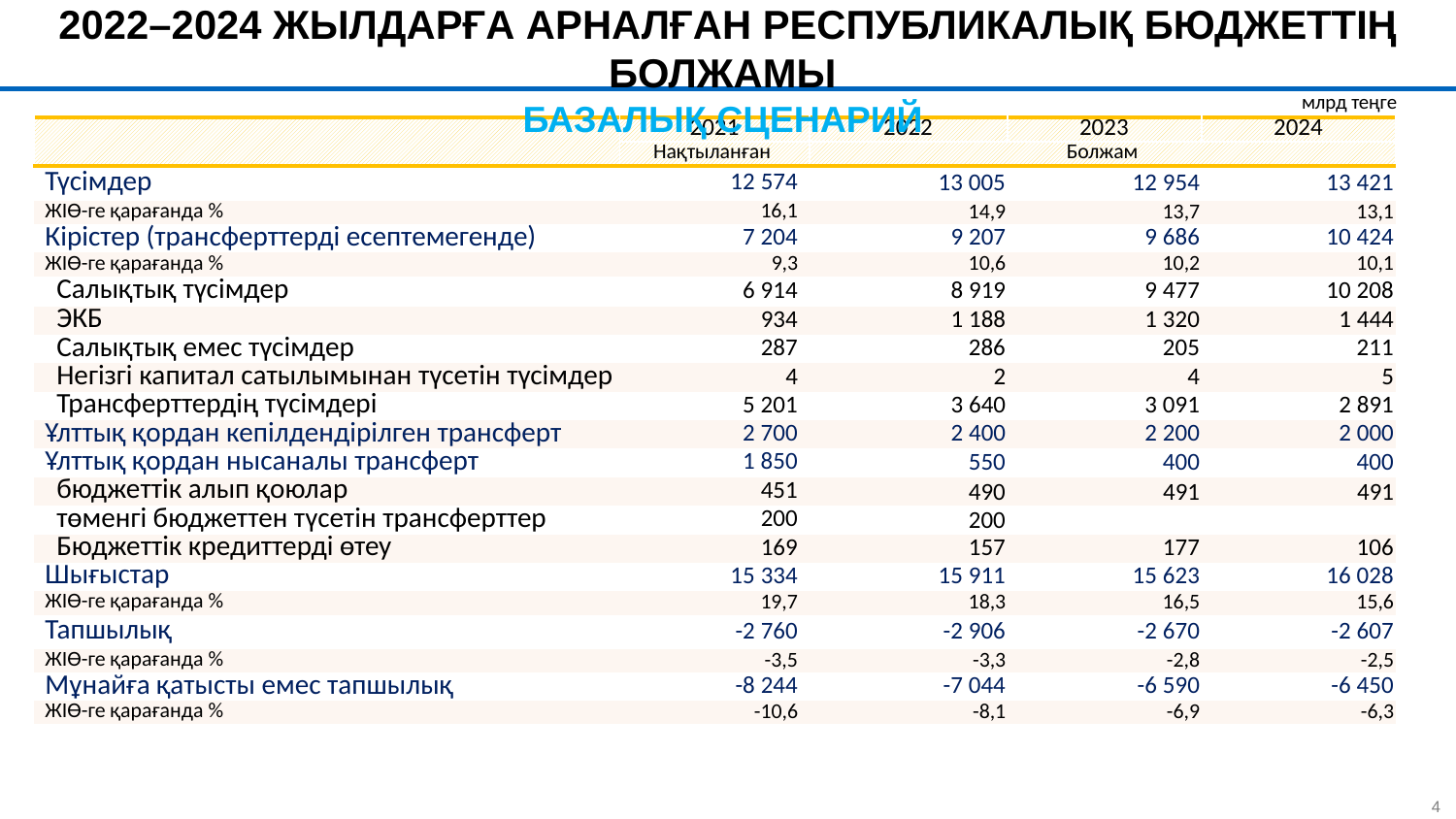

2022–2024 жылдарға арналған республикалық бюджеттің болжамы
Базалық сценарий
млрд теңге
|  | 2021 | 2022 | 2023 | 2024 |
| --- | --- | --- | --- | --- |
|  | Нақтыланған | Болжам |  |  |
| Түсімдер | 12 574 | 13 005 | 12 954 | 13 421 |
| ЖІӨ-ге қарағанда % | 16,1 | 14,9 | 13,7 | 13,1 |
| Кірістер (трансферттерді есептемегенде) | 7 204 | 9 207 | 9 686 | 10 424 |
| ЖІӨ-ге қарағанда % | 9,3 | 10,6 | 10,2 | 10,1 |
| Салықтық түсімдер | 6 914 | 8 919 | 9 477 | 10 208 |
| ЭКБ | 934 | 1 188 | 1 320 | 1 444 |
| Салықтық емес түсімдер | 287 | 286 | 205 | 211 |
| Негізгі капитал сатылымынан түсетін түсімдер | 4 | 2 | 4 | 5 |
| Трансферттердің түсімдері | 5 201 | 3 640 | 3 091 | 2 891 |
| Ұлттық қордан кепілдендірілген трансферт | 2 700 | 2 400 | 2 200 | 2 000 |
| Ұлттық қордан нысаналы трансферт | 1 850 | 550 | 400 | 400 |
| бюджеттік алып қоюлар | 451 | 490 | 491 | 491 |
| төменгі бюджеттен түсетін трансферттер | 200 | 200 |  |  |
| Бюджеттік кредиттерді өтеу | 169 | 157 | 177 | 106 |
| Шығыстар | 15 334 | 15 911 | 15 623 | 16 028 |
| ЖІӨ-ге қарағанда % | 19,7 | 18,3 | 16,5 | 15,6 |
| Тапшылық | -2 760 | -2 906 | -2 670 | -2 607 |
| ЖІӨ-ге қарағанда % | -3,5 | -3,3 | -2,8 | -2,5 |
| Мұнайға қатысты емес тапшылық | -8 244 | -7 044 | -6 590 | -6 450 |
| ЖІӨ-ге қарағанда % | -10,6 | -8,1 | -6,9 | -6,3 |